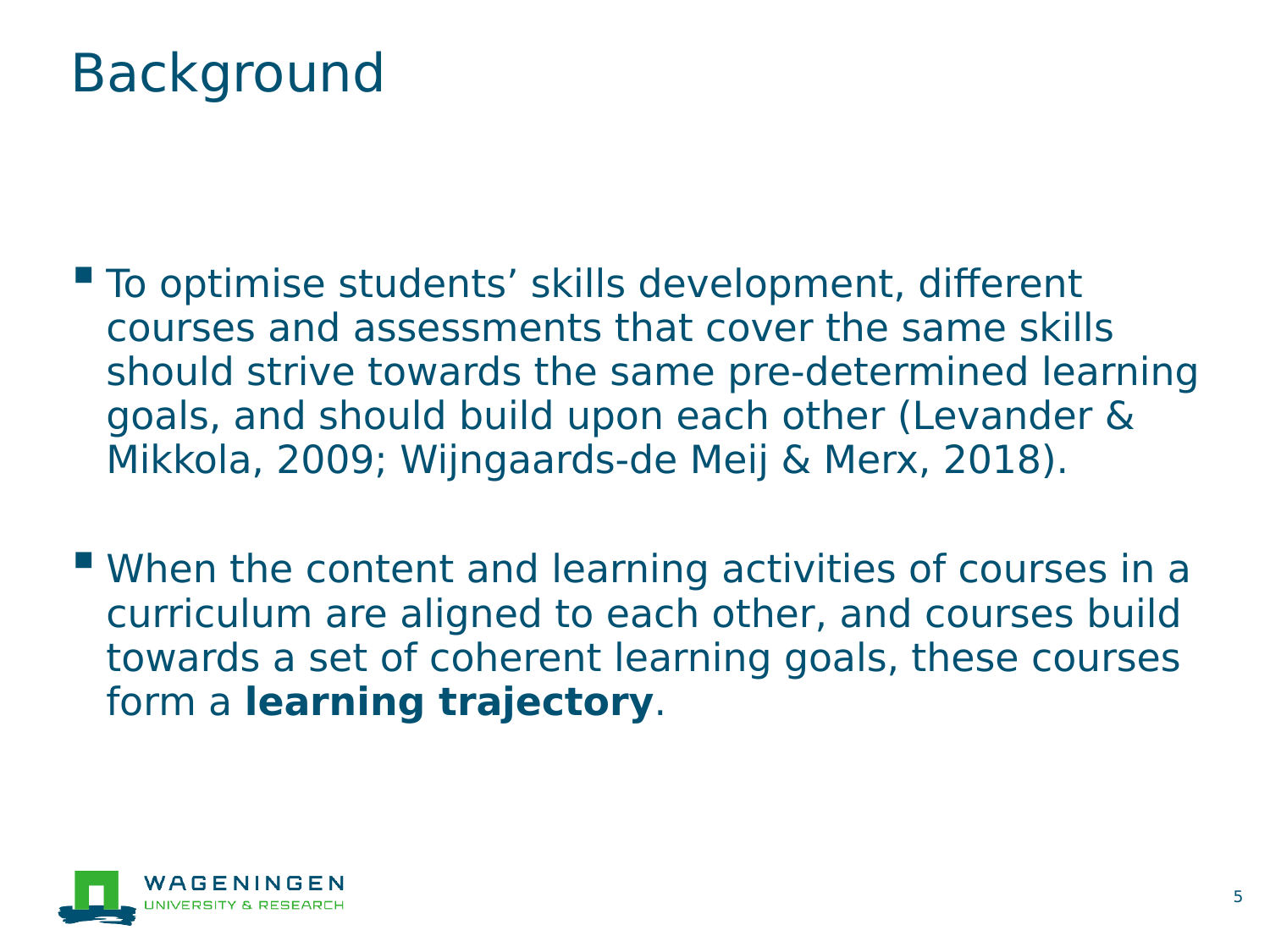

# Background
To optimise students’ skills development, different courses and assessments that cover the same skills should strive towards the same pre-determined learning goals, and should build upon each other (Levander & Mikkola, 2009; Wijngaards-de Meij & Merx, 2018).
When the content and learning activities of courses in a curriculum are aligned to each other, and courses build towards a set of coherent learning goals, these courses form a learning trajectory.

5